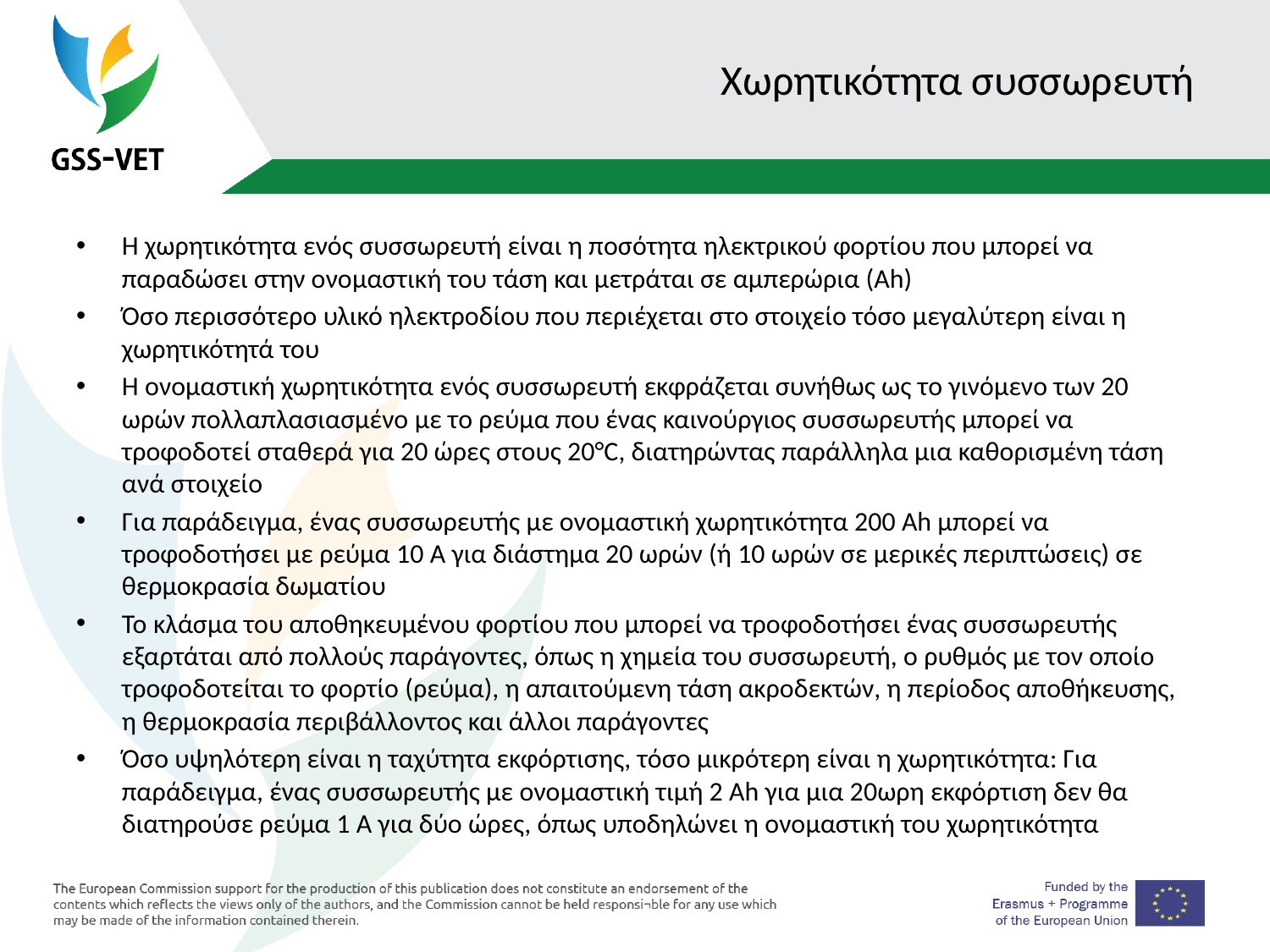

# Χωρητικότητα συσσωρευτή
Η χωρητικότητα ενός συσσωρευτή είναι η ποσότητα ηλεκτρικού φορτίου που μπορεί να παραδώσει στην ονομαστική του τάση και μετράται σε αμπερώρια (Ah)
Όσο περισσότερο υλικό ηλεκτροδίου που περιέχεται στο στοιχείο τόσο μεγαλύτερη είναι η χωρητικότητά του
Η ονομαστική χωρητικότητα ενός συσσωρευτή εκφράζεται συνήθως ως το γινόμενο των 20 ωρών πολλαπλασιασμένο με το ρεύμα που ένας καινούργιος συσσωρευτής μπορεί να τροφοδοτεί σταθερά για 20 ώρες στους 20°C, διατηρώντας παράλληλα μια καθορισμένη τάση ανά στοιχείο
Για παράδειγμα, ένας συσσωρευτής με ονομαστική χωρητικότητα 200 Ah μπορεί να τροφοδοτήσει με ρεύμα 10 Α για διάστημα 20 ωρών (ή 10 ωρών σε μερικές περιπτώσεις) σε θερμοκρασία δωματίου
Το κλάσμα του αποθηκευμένου φορτίου που μπορεί να τροφοδοτήσει ένας συσσωρευτής εξαρτάται από πολλούς παράγοντες, όπως η χημεία του συσσωρευτή, ο ρυθμός με τον οποίο τροφοδοτείται το φορτίο (ρεύμα), η απαιτούμενη τάση ακροδεκτών, η περίοδος αποθήκευσης, η θερμοκρασία περιβάλλοντος και άλλοι παράγοντες
Όσο υψηλότερη είναι η ταχύτητα εκφόρτισης, τόσο μικρότερη είναι η χωρητικότητα: Για παράδειγμα, ένας συσσωρευτής με ονομαστική τιμή 2 Ah για μια 20ωρη εκφόρτιση δεν θα διατηρούσε ρεύμα 1 Α για δύο ώρες, όπως υποδηλώνει η ονομαστική του χωρητικότητα